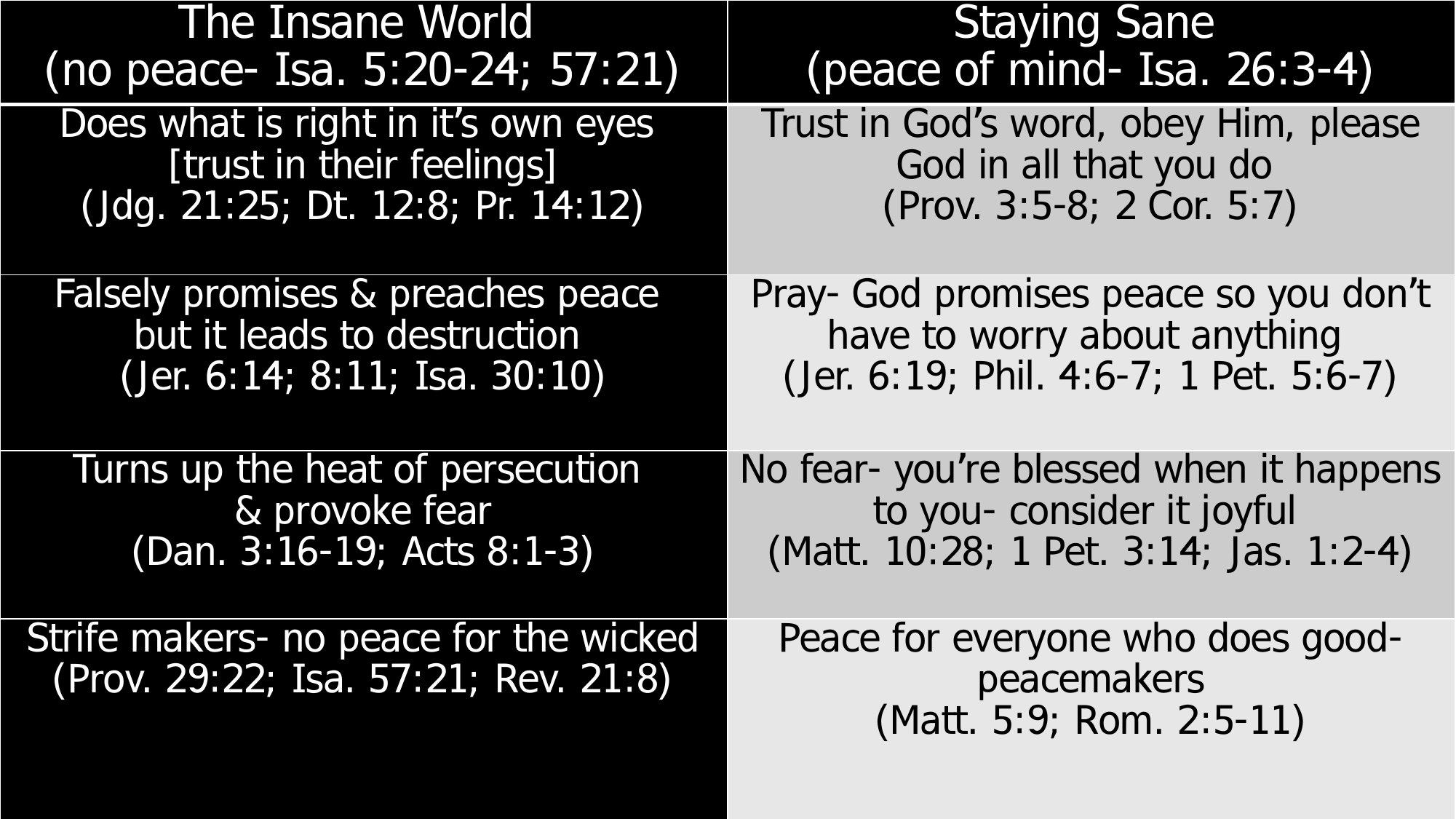

| The Insane World (no peace- Isa. 5:20-24; 57:21) | Staying Sane (peace of mind- Isa. 26:3-4) |
| --- | --- |
| Does what is right in it’s own eyes [trust in their feelings] (Jdg. 21:25; Dt. 12:8; Pr. 14:12) | Trust in God’s word, obey Him, please God in all that you do (Prov. 3:5-8; 2 Cor. 5:7) |
| Falsely promises & preaches peace but it leads to destruction (Jer. 6:14; 8:11; Isa. 30:10) | Pray- God promises peace so you don’t have to worry about anything (Jer. 6:19; Phil. 4:6-7; 1 Pet. 5:6-7) |
| Turns up the heat of persecution & provoke fear (Dan. 3:16-19; Acts 8:1-3) | No fear- you’re blessed when it happens to you- consider it joyful (Matt. 10:28; 1 Pet. 3:14; Jas. 1:2-4) |
| Strife makers- no peace for the wicked (Prov. 29:22; Isa. 57:21; Rev. 21:8) | Peace for everyone who does good- peacemakers (Matt. 5:9; Rom. 2:5-11) |